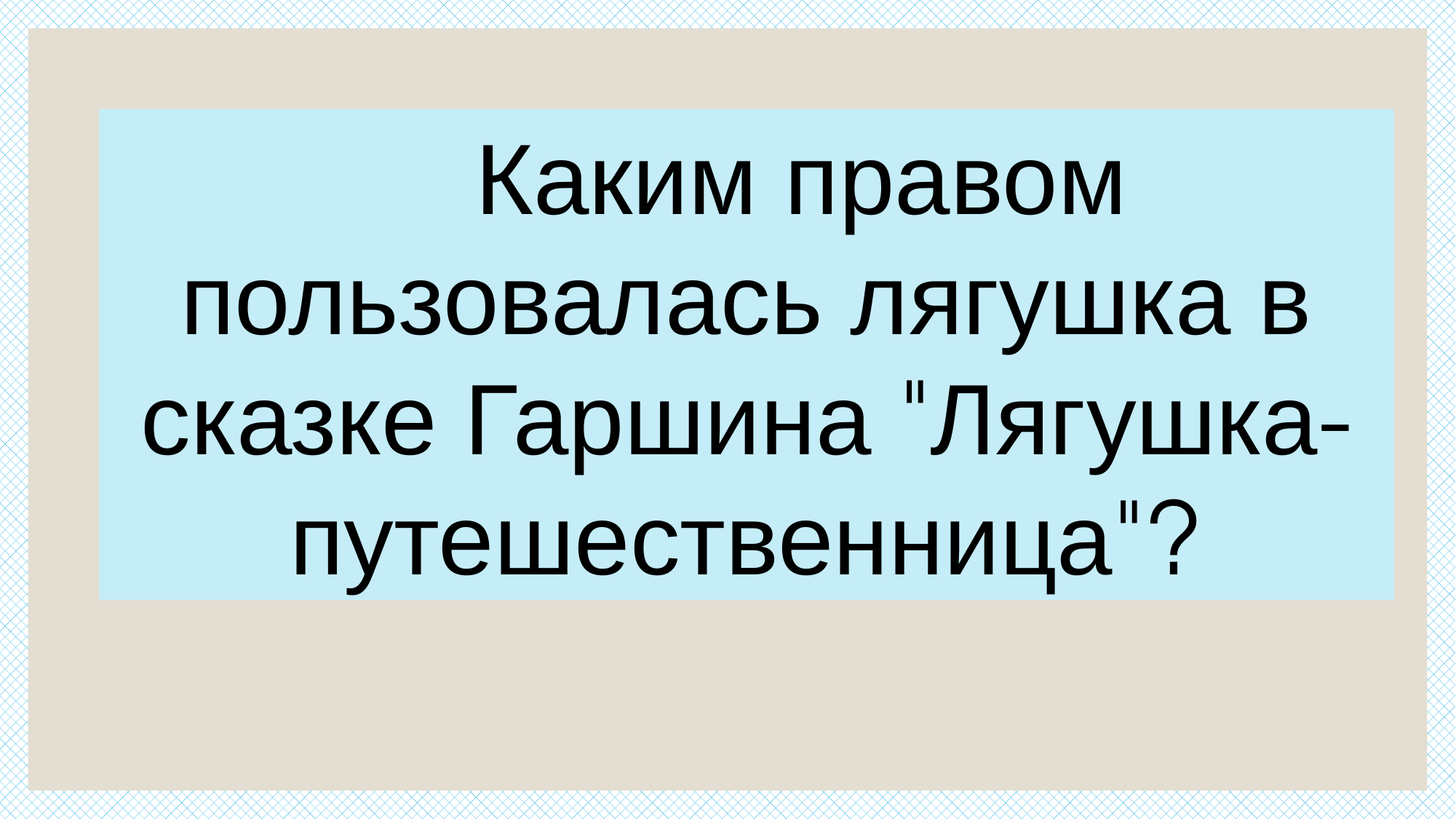

Каким правом пользовалась лягушка в сказке Гаршина "Лягушка-путешественница"?